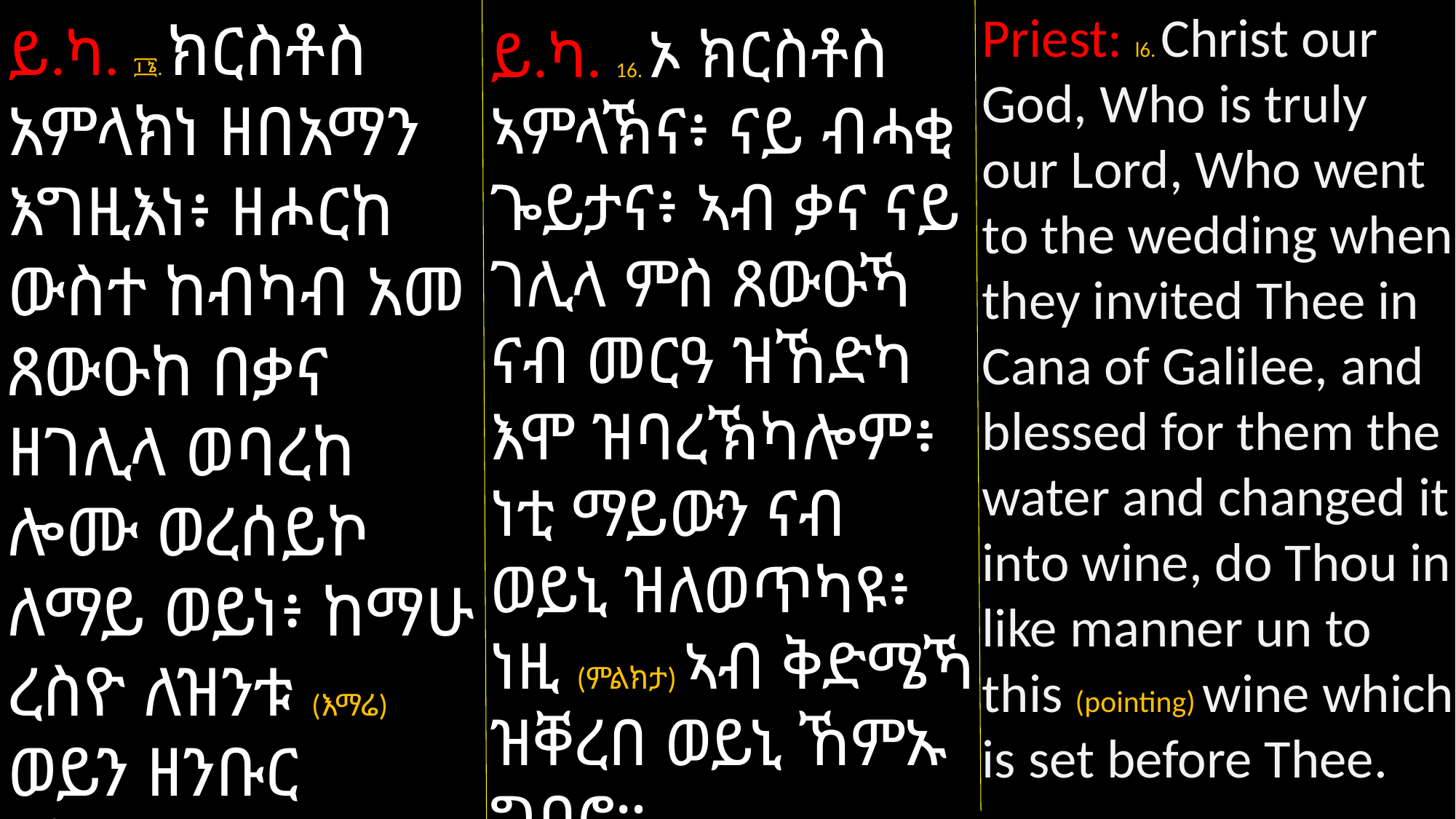

Priest: l6. Christ our God, Who is truly our Lord, Who went to the wedding when they invited Thee in Cana of Galilee, and blessed for them the water and changed it into wine, do Thou in like manner un to this (pointing) wine which is set before Thee.
ይ.ካ. ፲፮. ክርስቶስ አምላክነ ዘበአማን እግዚእነ፥ ዘሖርከ ውስተ ከብካብ አመ ጸውዑከ በቃና ዘገሊላ ወባረከ ሎሙ ወረሰይኮ ለማይ ወይነ፥ ከማሁ ረስዮ ለዝንቱ (እማሬ) ወይን ዘንቡር በቅድሜከ።
ይ.ካ. 16. ኦ ክርስቶስ ኣምላኽና፥ ናይ ብሓቂ ጐይታና፥ ኣብ ቃና ናይ ገሊላ ምስ ጸውዑኻ ናብ መርዓ ዝኸድካ እሞ ዝባረኽካሎም፥ ነቲ ማይውን ናብ ወይኒ ዝለወጥካዩ፥ ነዚ (ምልክታ) ኣብ ቅድሜኻ ዝቐረበ ወይኒ ኸምኡ ግበሮ።